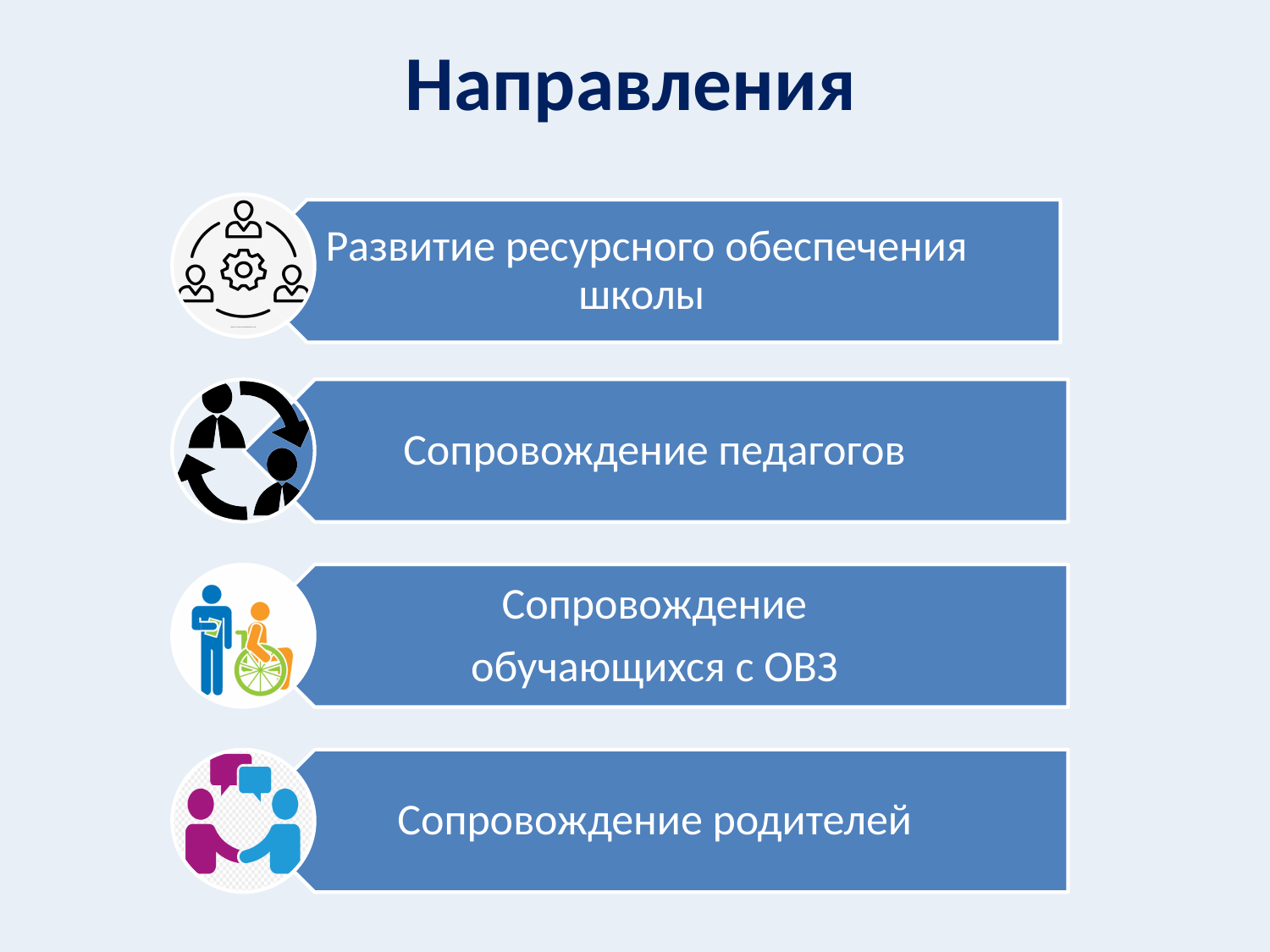

# Направления
Развитие ресурсного обеспечения школы
Сопровождение педагогов
 Сопровождение
обучающихся с ОВЗ
Сопровождение родителей